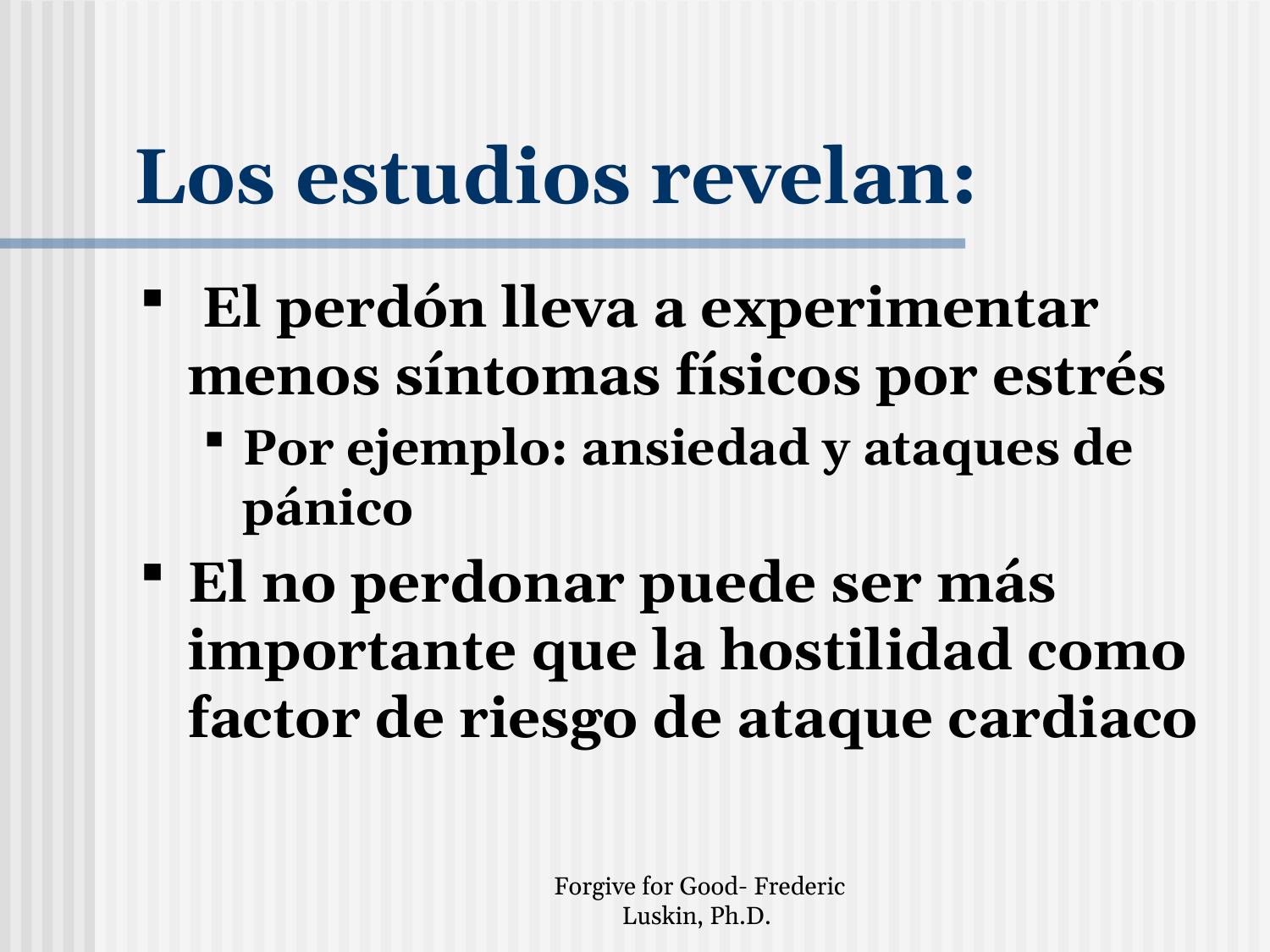

# Los estudios revelan:
 El perdón lleva a experimentar menos síntomas físicos por estrés
Por ejemplo: ansiedad y ataques de pánico
El no perdonar puede ser más importante que la hostilidad como factor de riesgo de ataque cardiaco
Forgive for Good- Frederic Luskin, Ph.D.